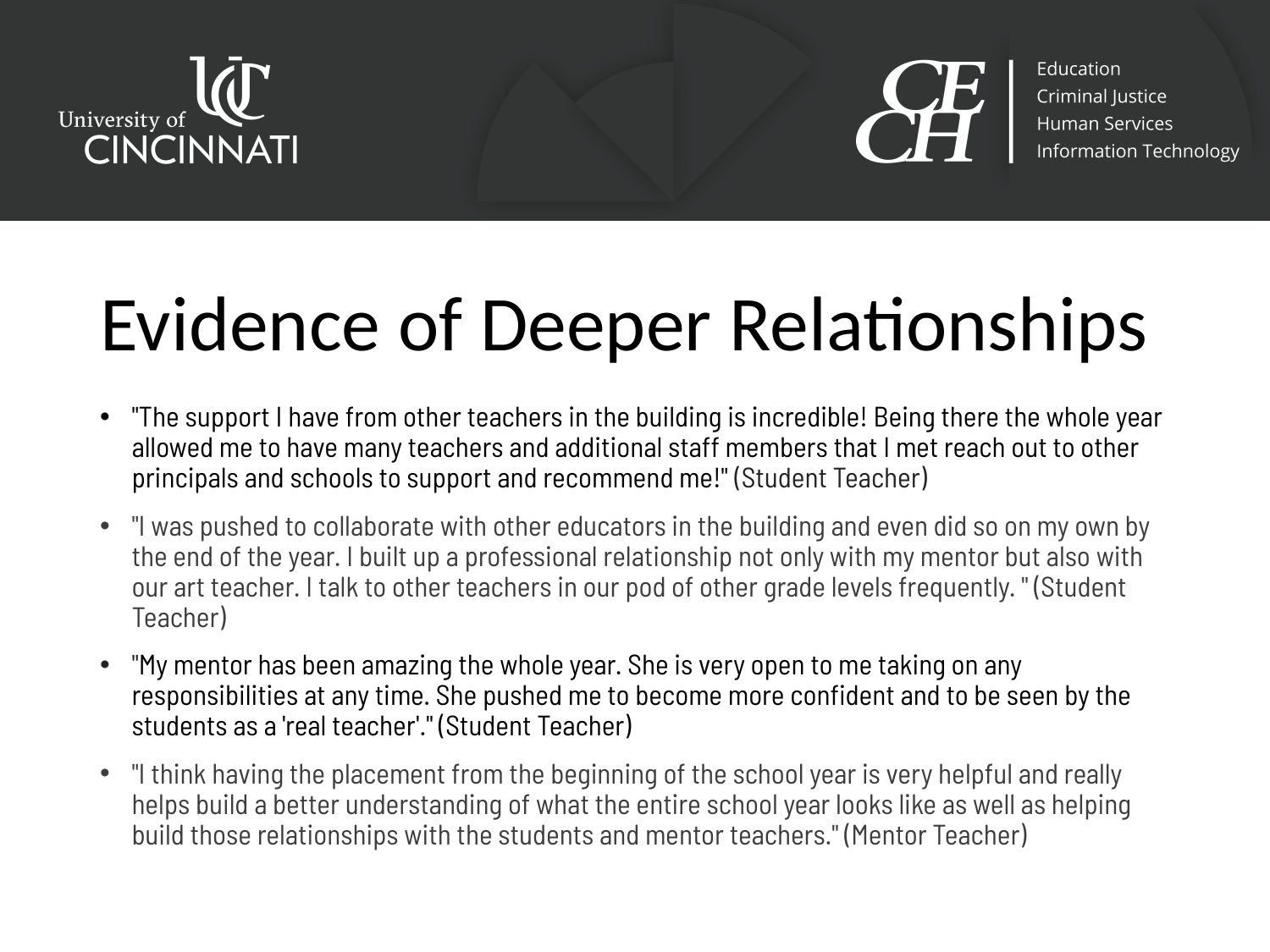

# Evidence of Deeper Relationships
"The support I have from other teachers in the building is incredible! Being there the whole year allowed me to have many teachers and additional staff members that I met reach out to other principals and schools to support and recommend me!" (Student Teacher)
"I was pushed to collaborate with other educators in the building and even did so on my own by the end of the year. I built up a professional relationship not only with my mentor but also with our art teacher. I talk to other teachers in our pod of other grade levels frequently. " (Student Teacher)
"My mentor has been amazing the whole year. She is very open to me taking on any responsibilities at any time. She pushed me to become more confident and to be seen by the students as a 'real teacher'." (Student Teacher)
"I think having the placement from the beginning of the school year is very helpful and really helps build a better understanding of what the entire school year looks like as well as helping build those relationships with the students and mentor teachers." (Mentor Teacher)